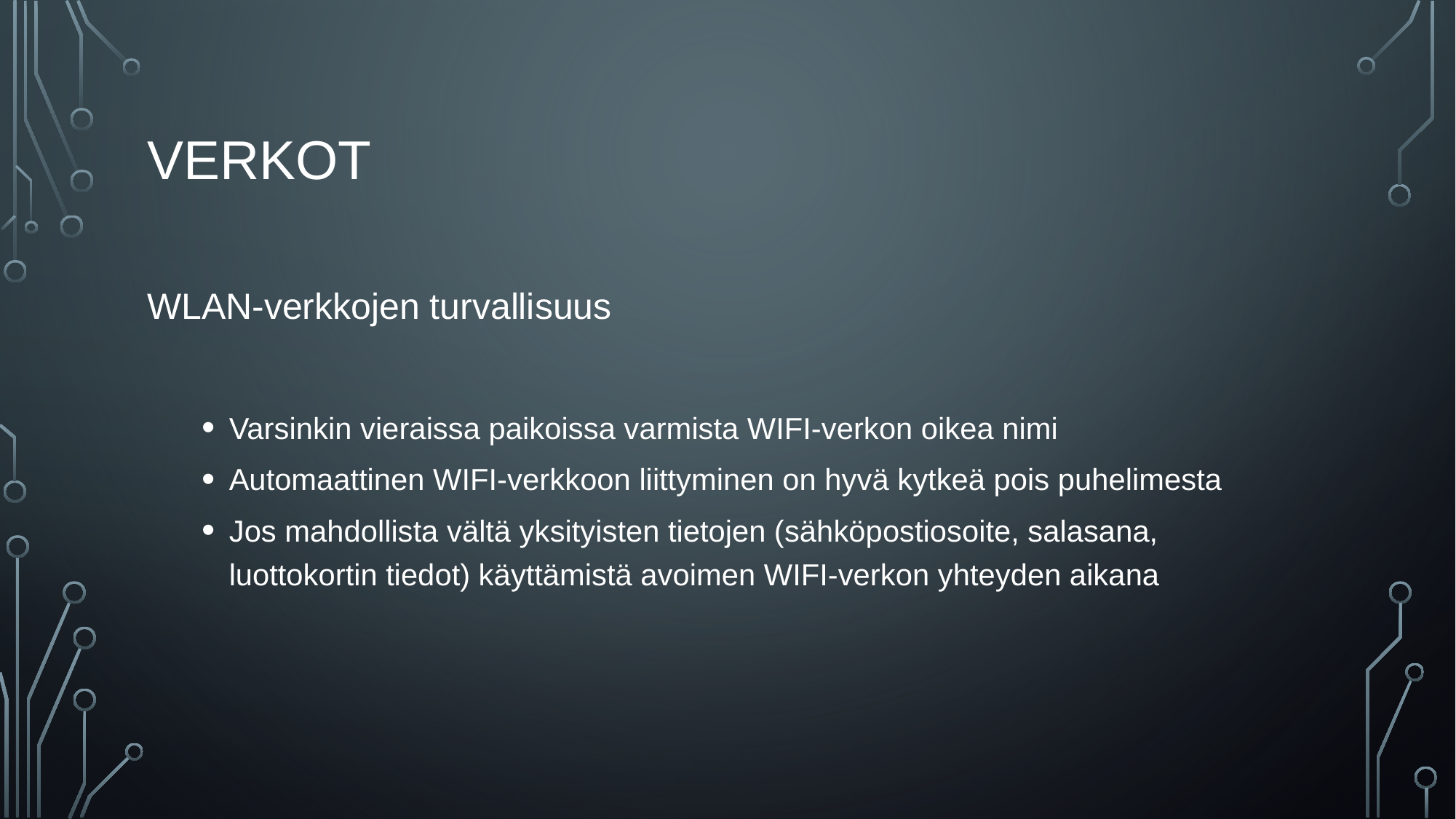

# Verkot
WLAN-verkkojen turvallisuus

Varsinkin vieraissa paikoissa varmista WIFI-verkon oikea nimi
Automaattinen WIFI-verkkoon liittyminen on hyvä kytkeä pois puhelimesta
Jos mahdollista vältä yksityisten tietojen (sähköpostiosoite, salasana, luottokortin tiedot) käyttämistä avoimen WIFI-verkon yhteyden aikana